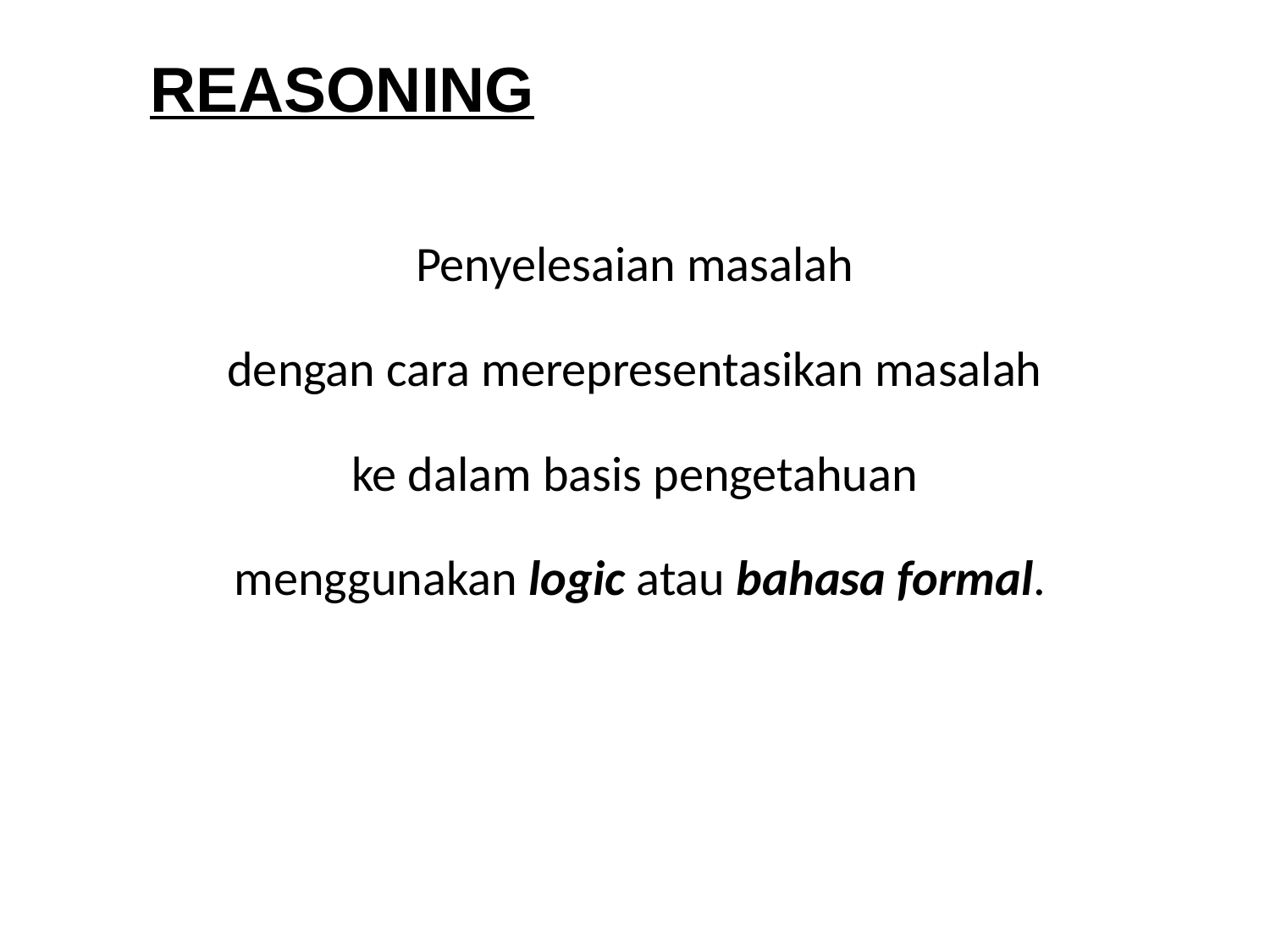

REASONING
Penyelesaian masalah
dengan cara merepresentasikan masalah
ke dalam basis pengetahuan
menggunakan logic atau bahasa formal.